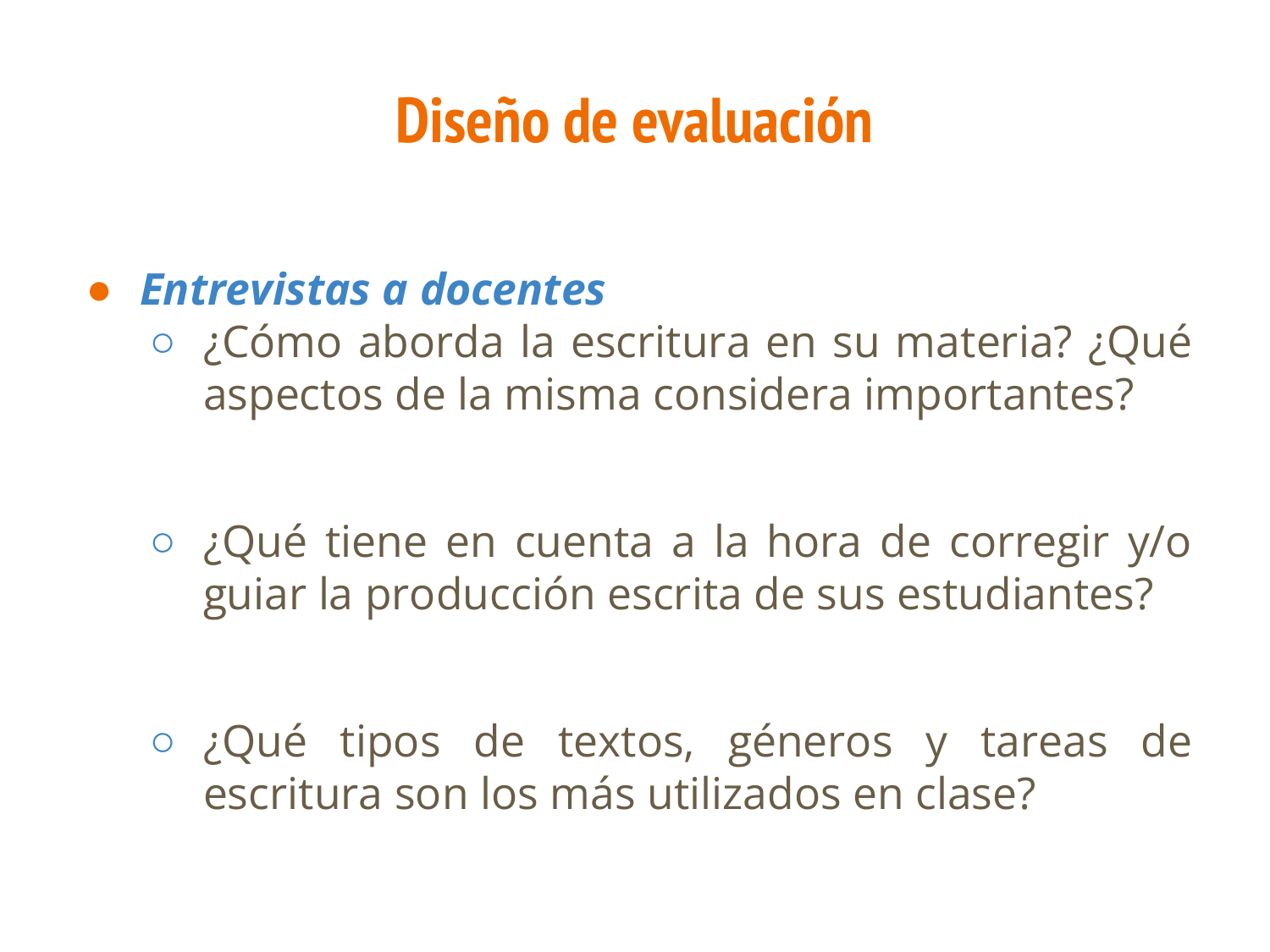

# Diseño de evaluación

Entrevistas a docentes
¿Cómo aborda la escritura en su materia? ¿Qué aspectos de la misma considera importantes?

¿Qué tiene en cuenta a la hora de corregir y/o guiar la producción escrita de sus estudiantes?

¿Qué tipos de textos, géneros y tareas de escritura son los más utilizados en clase?